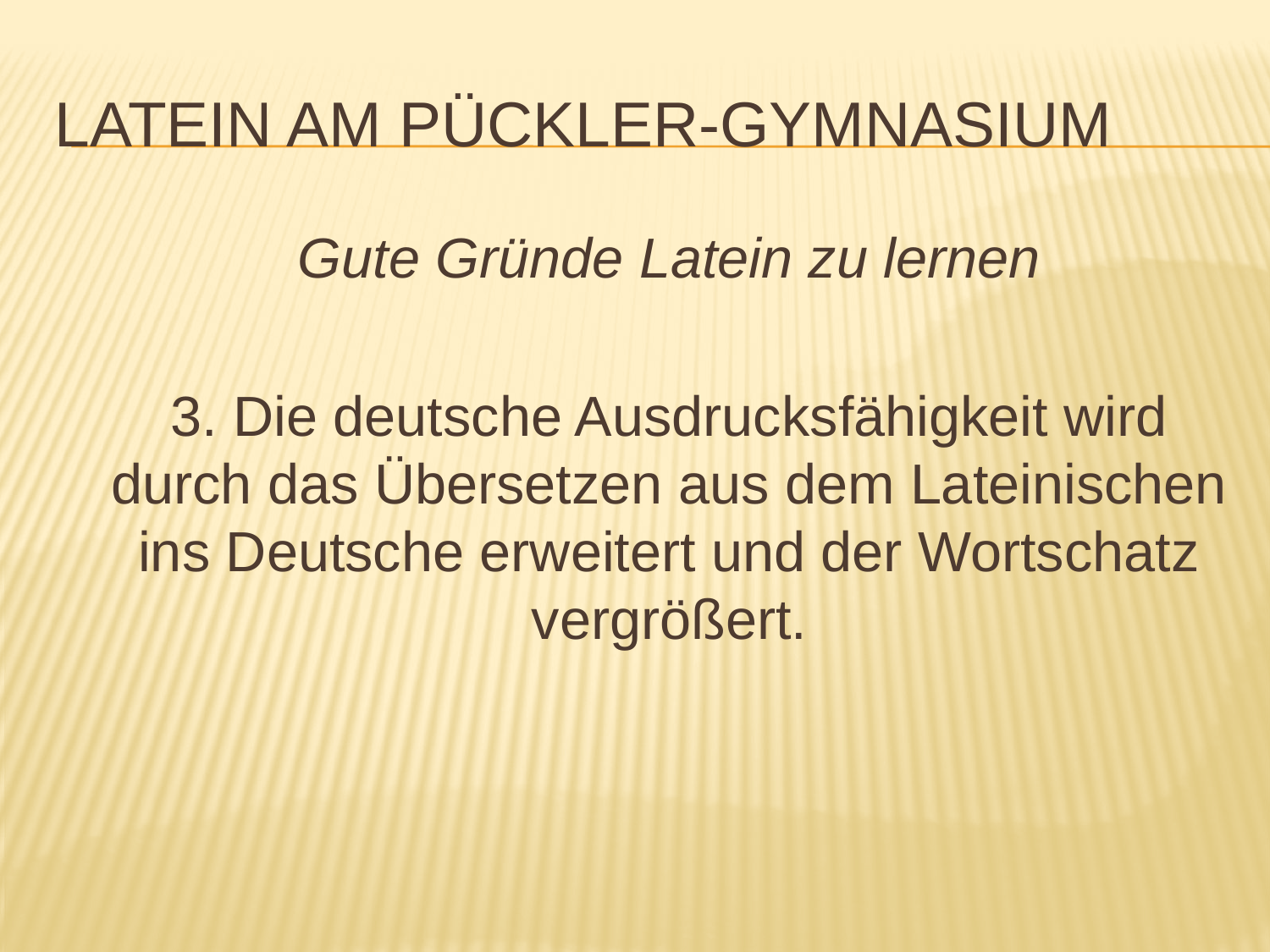

# Latein Am Pückler-Gymnasium
	Gute Gründe Latein zu lernen

	3. Die deutsche Ausdrucksfähigkeit wird durch das Übersetzen aus dem Lateinischen ins Deutsche erweitert und der Wortschatz vergrößert.